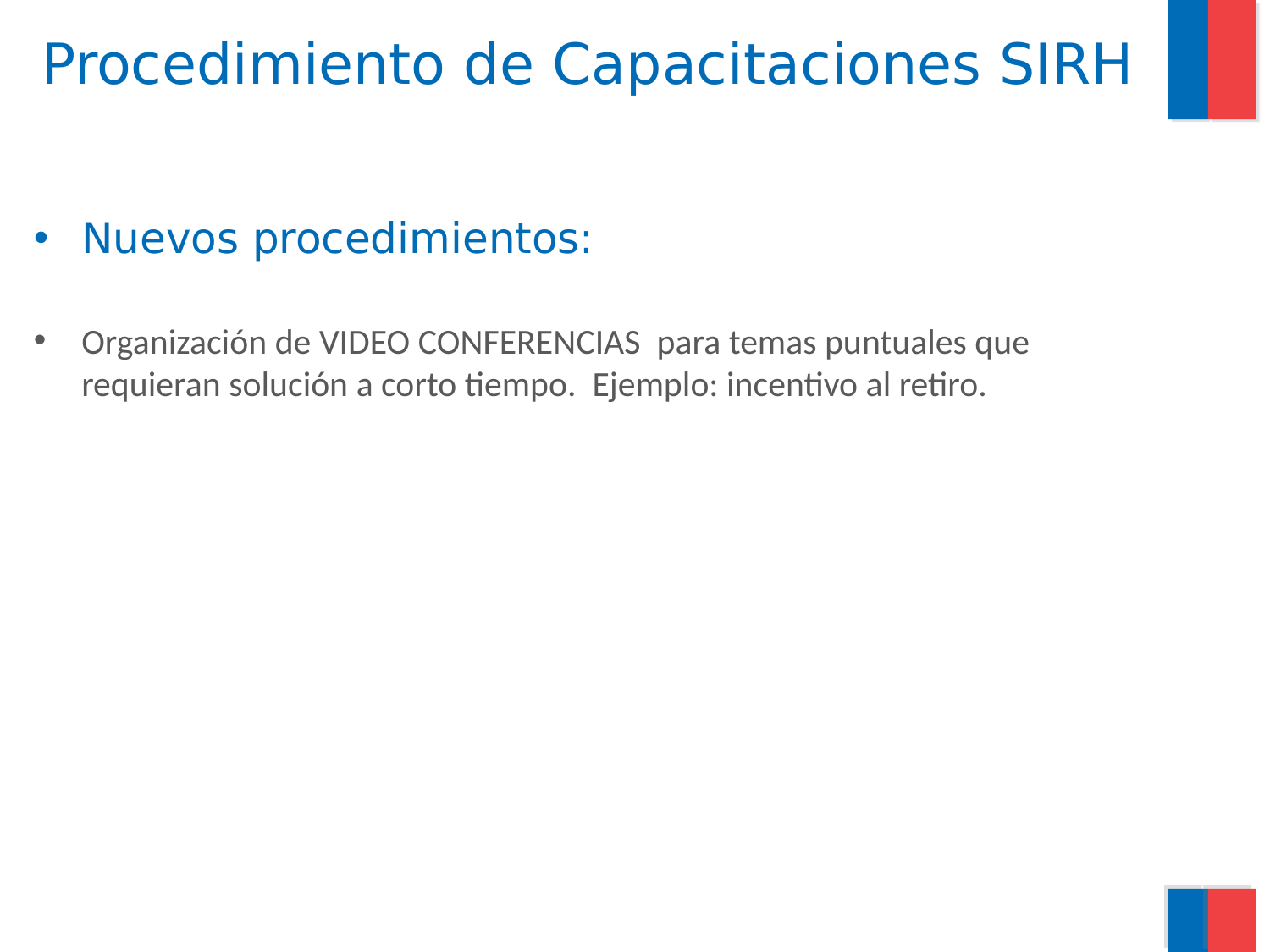

# Procedimiento de Capacitaciones SIRH
Nuevos procedimientos:

Organización de VIDEO CONFERENCIAS  para temas puntuales que requieran solución a corto tiempo.  Ejemplo: incentivo al retiro.